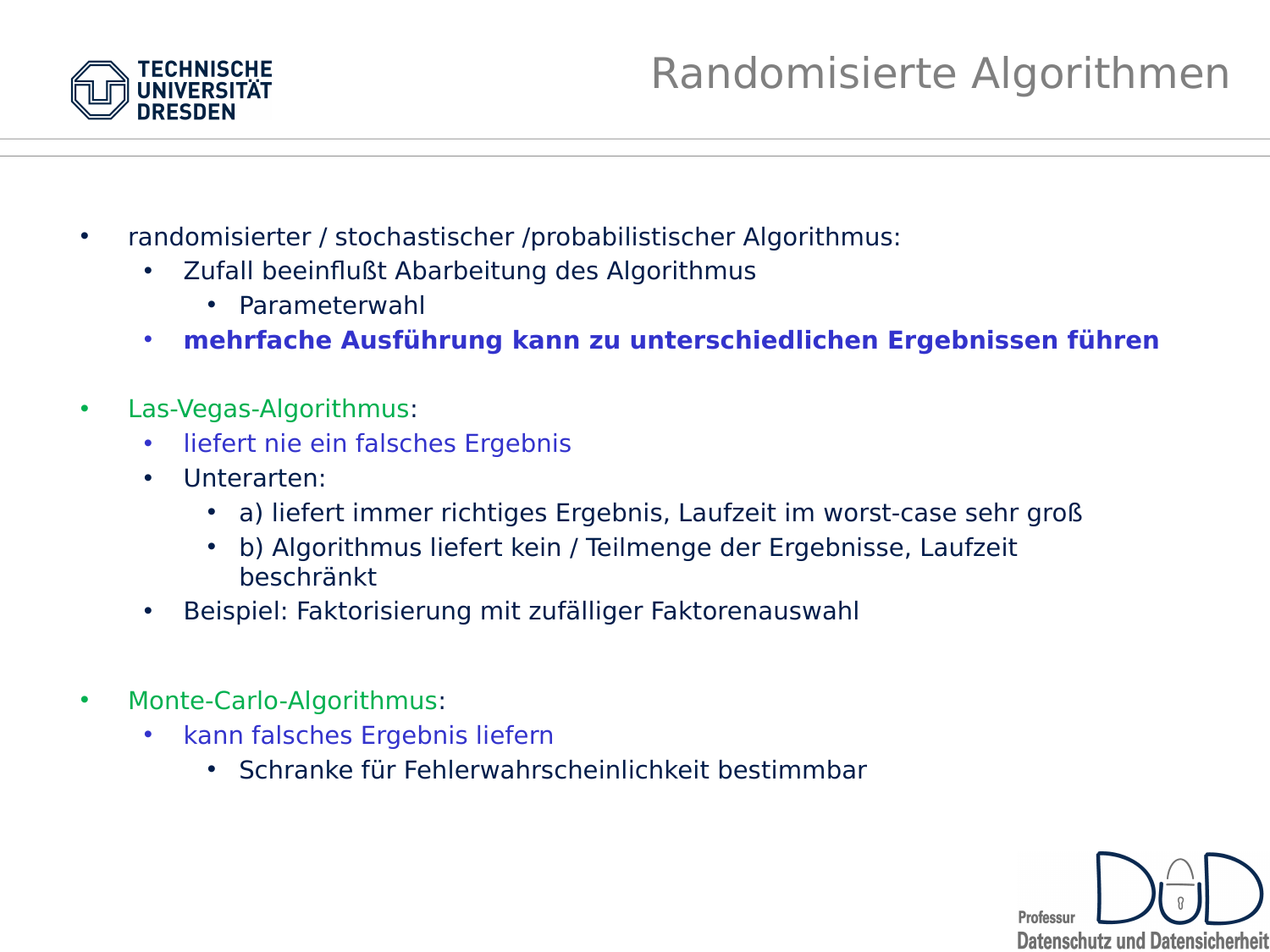

# Randomisierte Algorithmen
randomisierter / stochastischer /probabilistischer Algorithmus:
Zufall beeinflußt Abarbeitung des Algorithmus
Parameterwahl
mehrfache Ausführung kann zu unterschiedlichen Ergebnissen führen

Las-Vegas-Algorithmus:
liefert nie ein falsches Ergebnis
Unterarten:
a) liefert immer richtiges Ergebnis, Laufzeit im worst-case sehr groß
b) Algorithmus liefert kein / Teilmenge der Ergebnisse, Laufzeit beschränkt
Beispiel: Faktorisierung mit zufälliger Faktorenauswahl

Monte-Carlo-Algorithmus:
kann falsches Ergebnis liefern
Schranke für Fehlerwahrscheinlichkeit bestimmbar